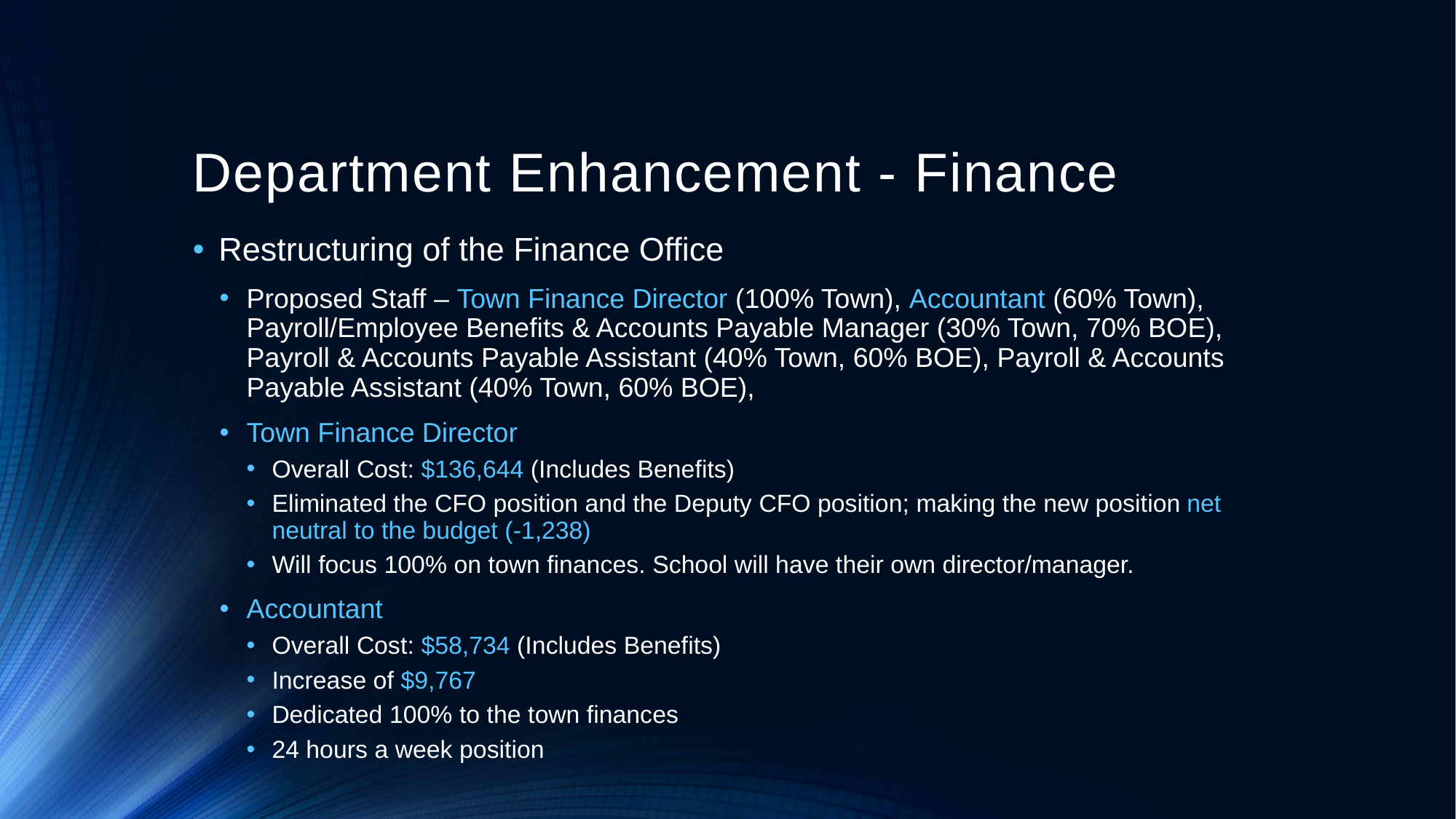

# Department Enhancement - Finance
Restructuring of the Finance Office
Proposed Staff – Town Finance Director (100% Town), Accountant (60% Town), Payroll/Employee Benefits & Accounts Payable Manager (30% Town, 70% BOE), Payroll & Accounts Payable Assistant (40% Town, 60% BOE), Payroll & Accounts Payable Assistant (40% Town, 60% BOE),
Town Finance Director
Overall Cost: $136,644 (Includes Benefits)
Eliminated the CFO position and the Deputy CFO position; making the new position net neutral to the budget (-1,238)
Will focus 100% on town finances. School will have their own director/manager.
Accountant
Overall Cost: $58,734 (Includes Benefits)
Increase of $9,767
Dedicated 100% to the town finances
24 hours a week position